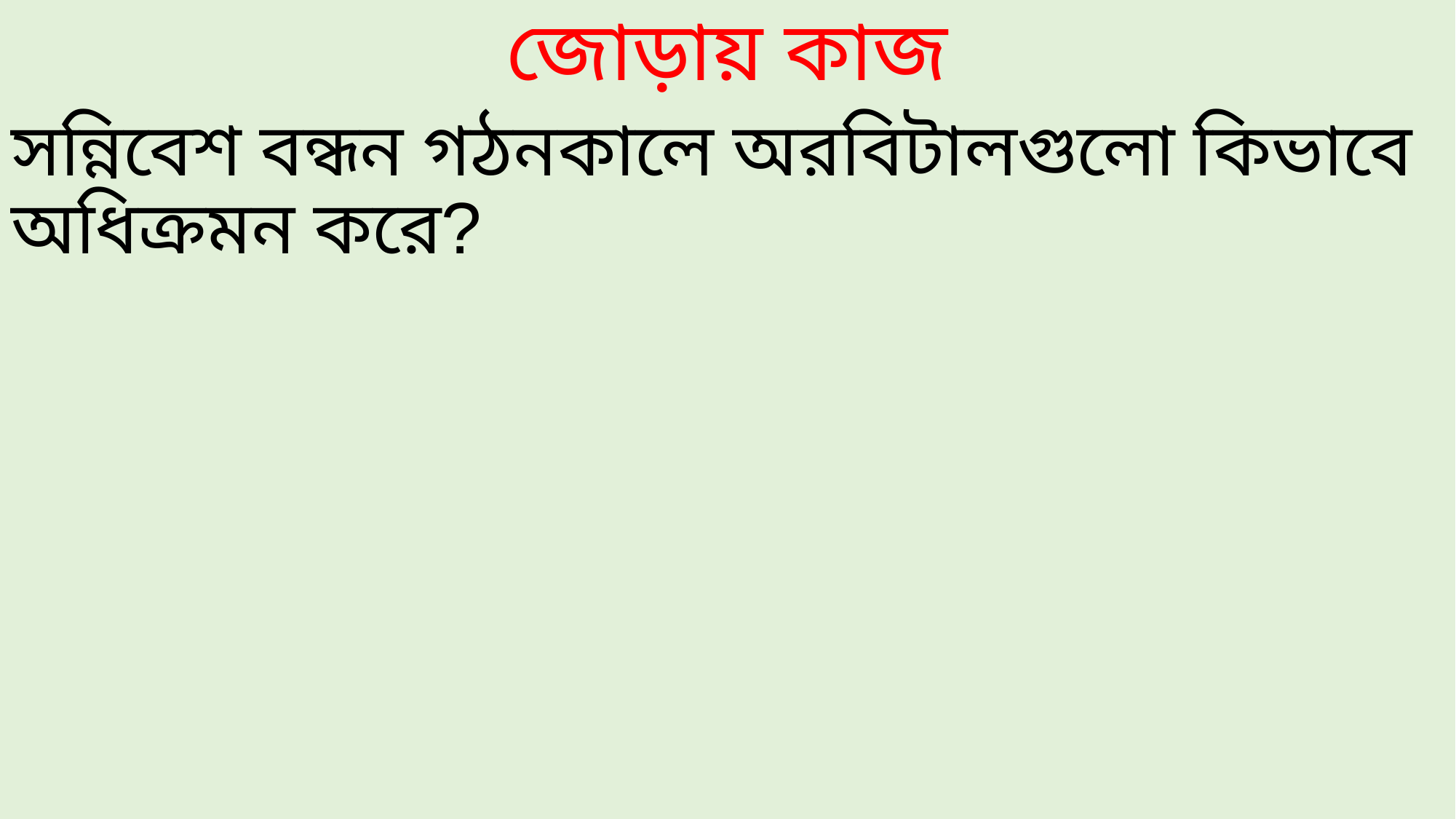

# জোড়ায় কাজ
সন্নিবেশ বন্ধন গঠনকালে অরবিটালগুলো কিভাবে অধিক্রমন করে?